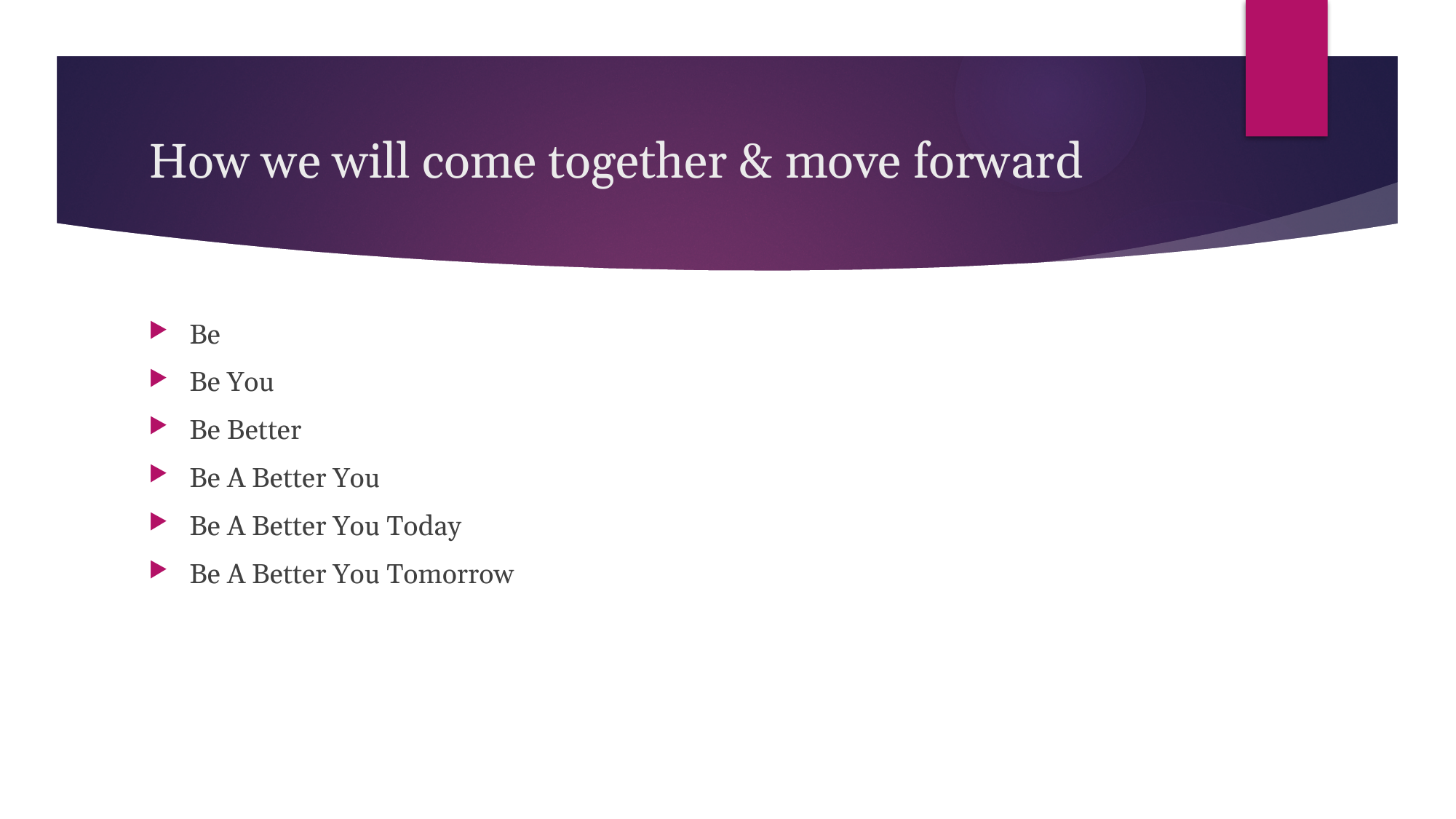

# How we will come together & move forward
Be
Be You
Be Better
Be A Better You
Be A Better You Today
Be A Better You Tomorrow